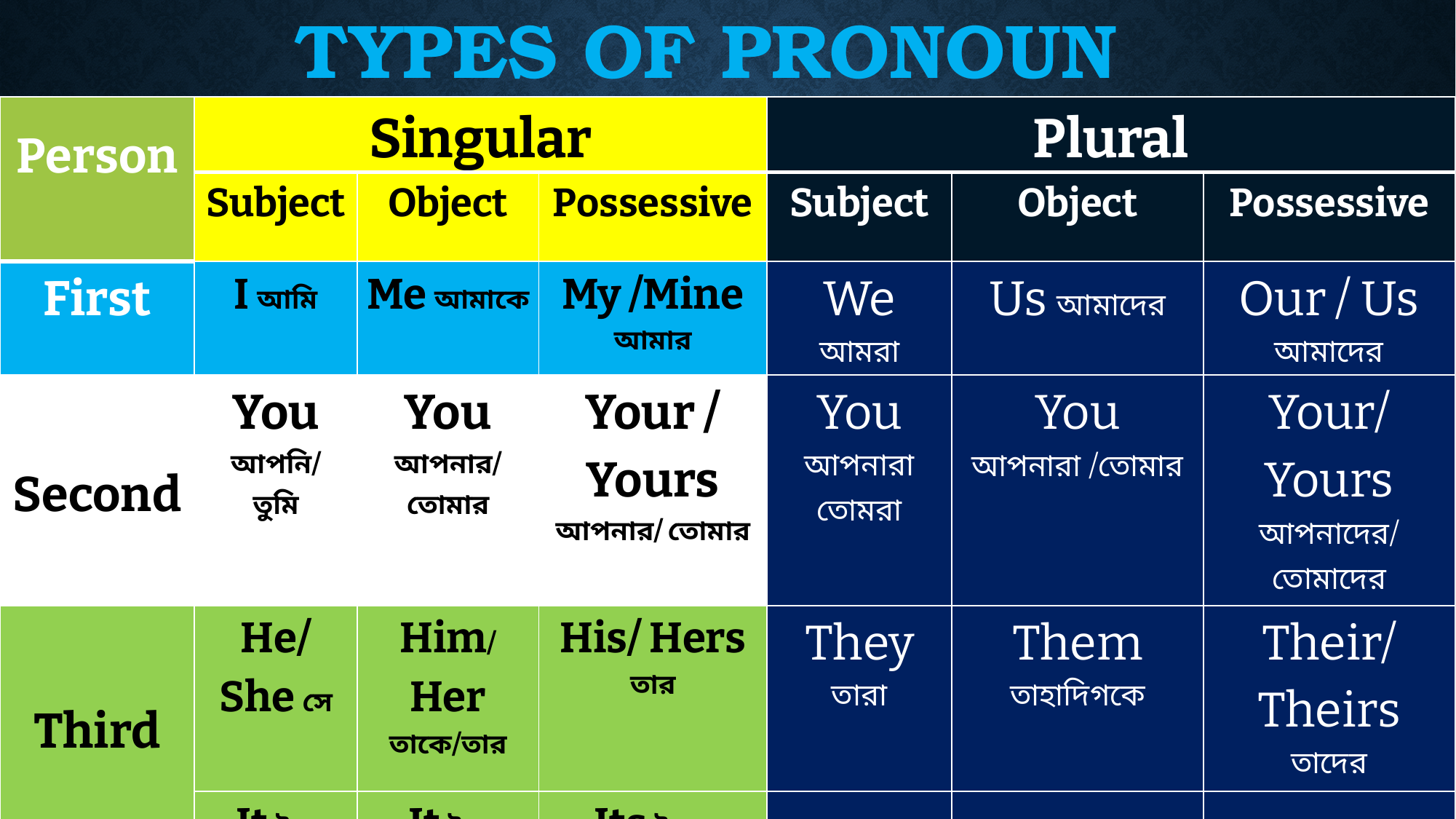

# Types of Pronoun
| Person | Singular |  |  | Plural |  |  |
| --- | --- | --- | --- | --- | --- | --- |
|  | Subject | Object | Possessive | Subject | Object | Possessive |
| First | I আমি | Me আমাকে | My /Mine আমার | We আমরা | Us আমাদের | Our / Us আমাদের |
| Second | You আপনি/ তুমি | You আপনার/ তোমার | Your / Yours আপনার/ তোমার | You আপনারা তোমরা | You আপনারা /তোমার | Your/ Yours আপনাদের/ তোমাদের |
| Third | He/ She সে | Him/ Her তাকে/তার | His/ Hers তার | They তারা | Them তাহাদিগকে | Their/ Theirs তাদের |
|  | It ইহা | It ইহা | Its ইহার |  |  |  |